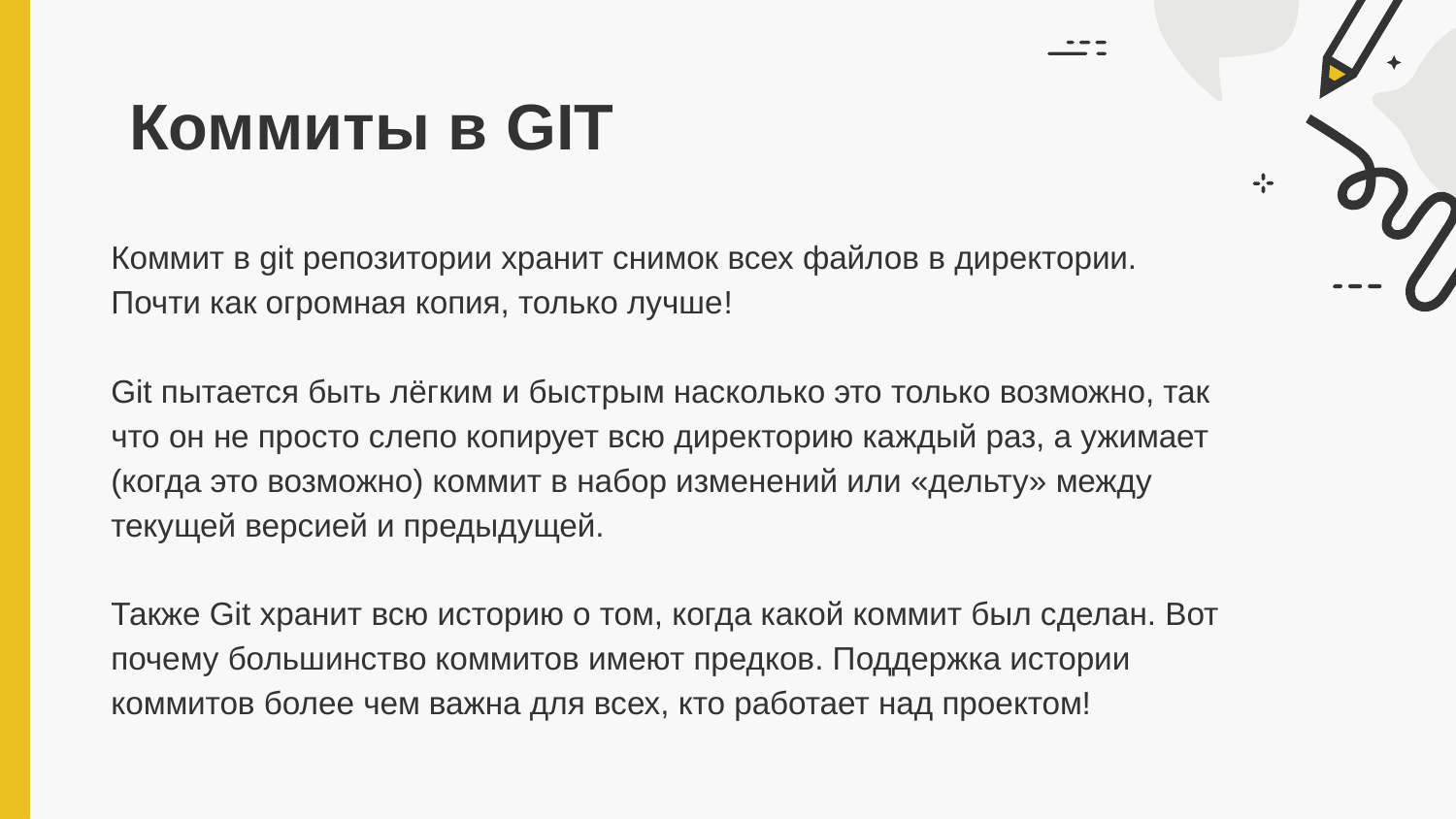

# Коммиты в GIT
Коммит в git репозитории хранит снимок всех файлов в директории. Почти как огромная копия, только лучше!

Git пытается быть лёгким и быстрым насколько это только возможно, так что он не просто слепо копирует всю директорию каждый раз, а ужимает (когда это возможно) коммит в набор изменений или «дельту» между текущей версией и предыдущей.

Также Git хранит всю историю о том, когда какой коммит был сделан. Вот почему большинство коммитов имеют предков. Поддержка истории коммитов более чем важна для всех, кто работает над проектом!